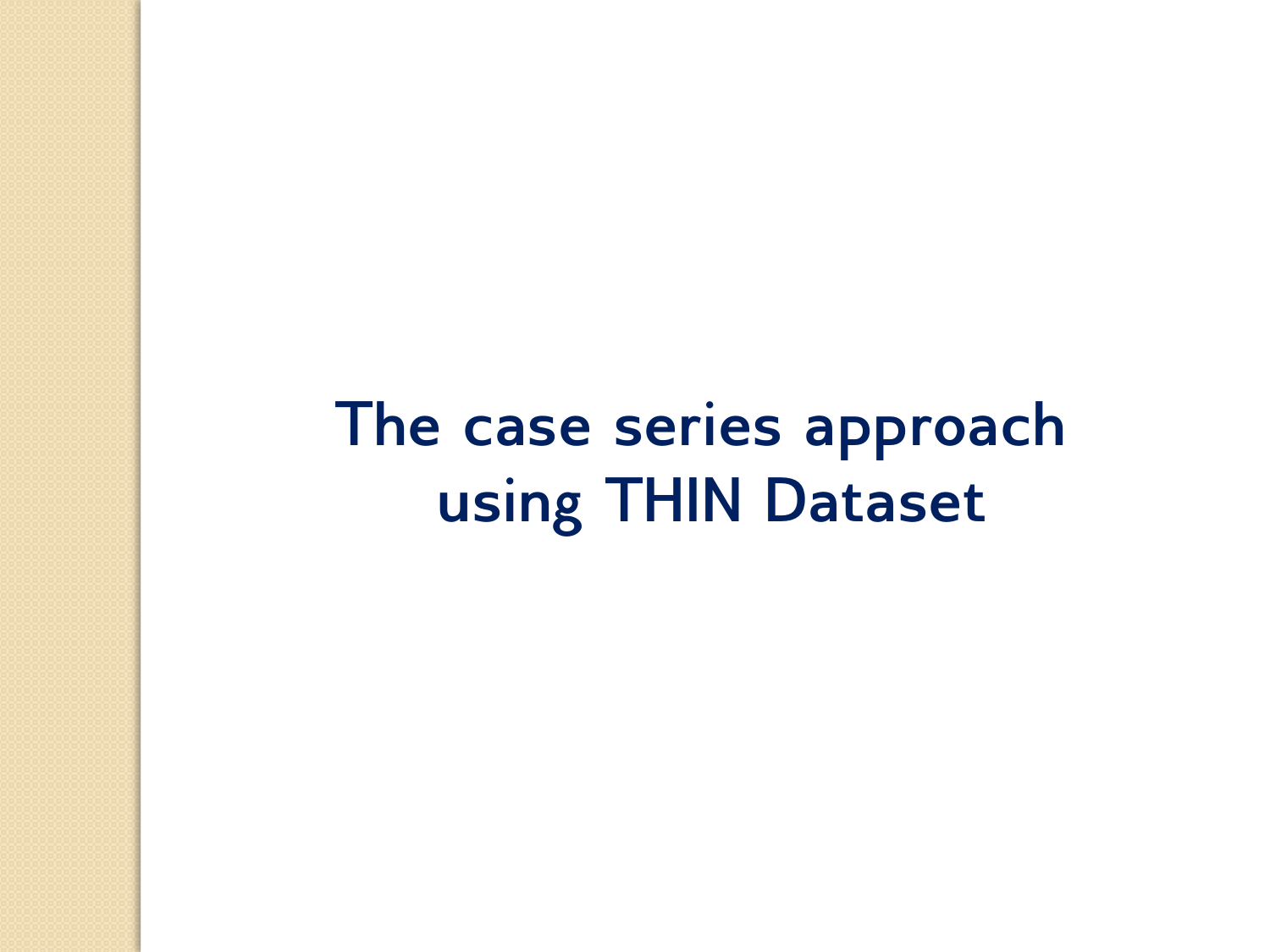

The case series approach
using THIN Dataset